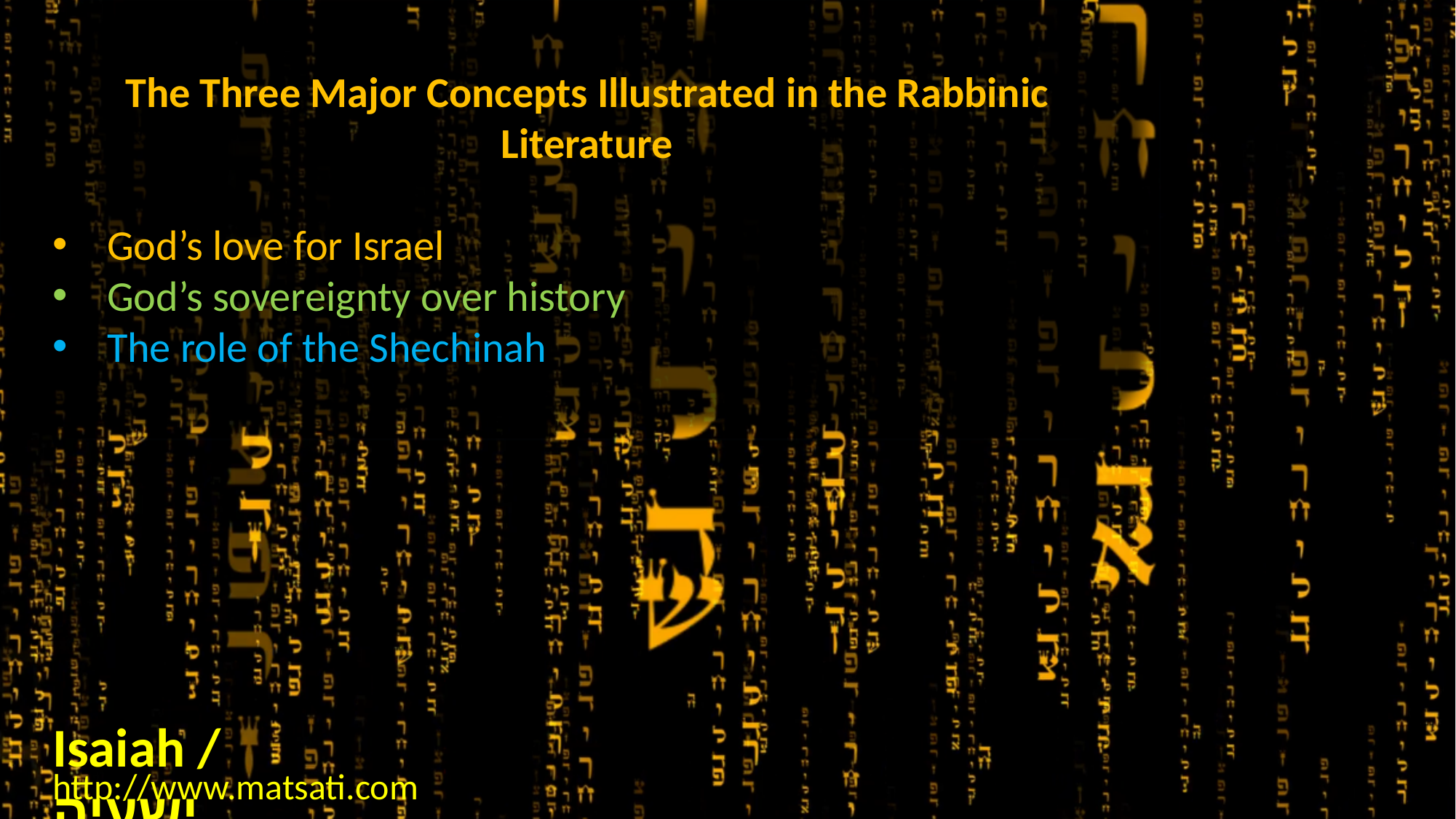

The Three Major Concepts Illustrated in the Rabbinic Literature

God’s love for Israel
God’s sovereignty over history
The role of the Shechinah
Isaiah / ישעיה
http://www.matsati.com